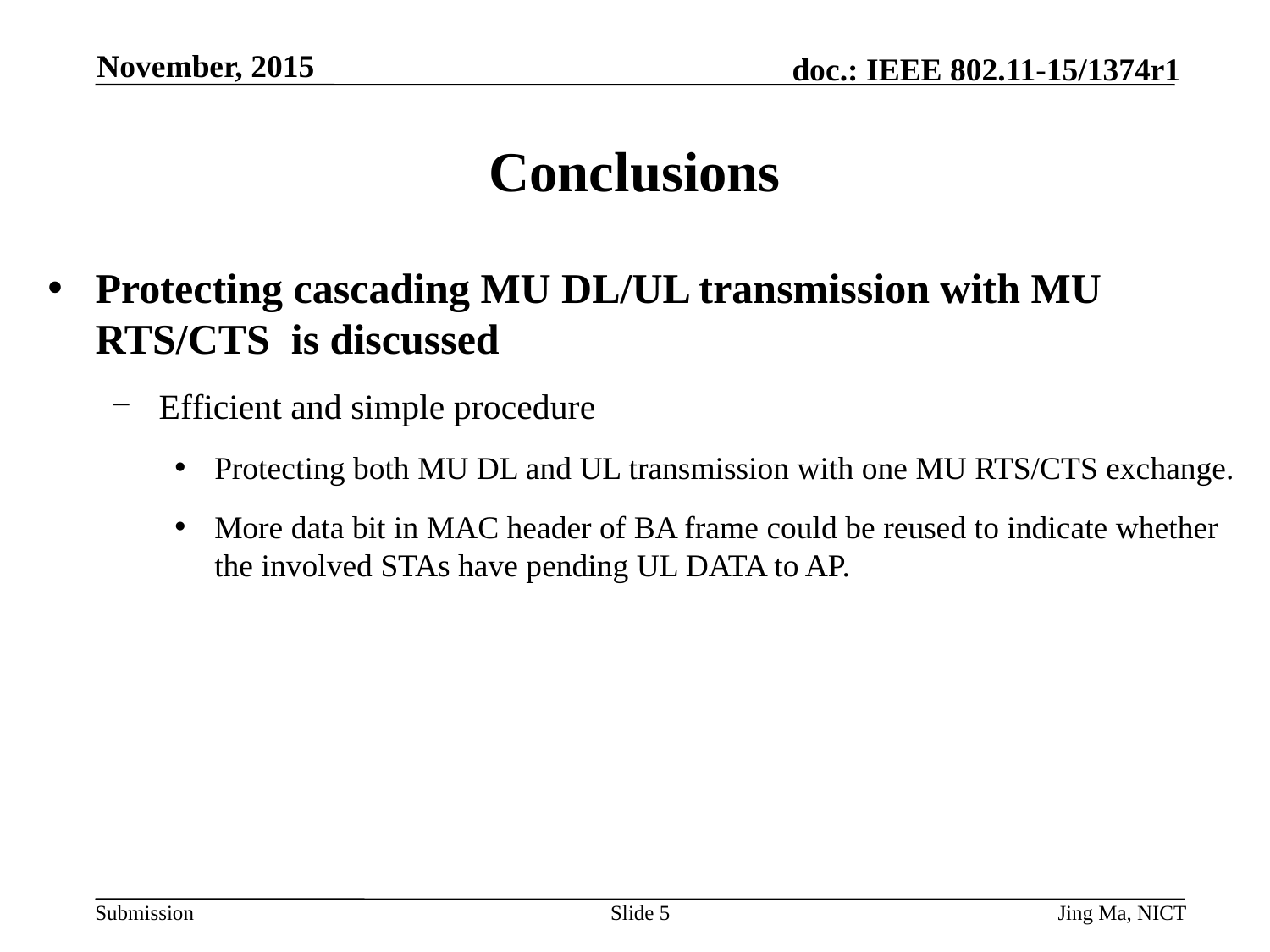

November, 2015
# Conclusions
Protecting cascading MU DL/UL transmission with MU RTS/CTS  is discussed
Efficient and simple procedure
Protecting both MU DL and UL transmission with one MU RTS/CTS exchange.
More data bit in MAC header of BA frame could be reused to indicate whether the involved STAs have pending UL DATA to AP.

Slide 5
Jing Ma, NICT